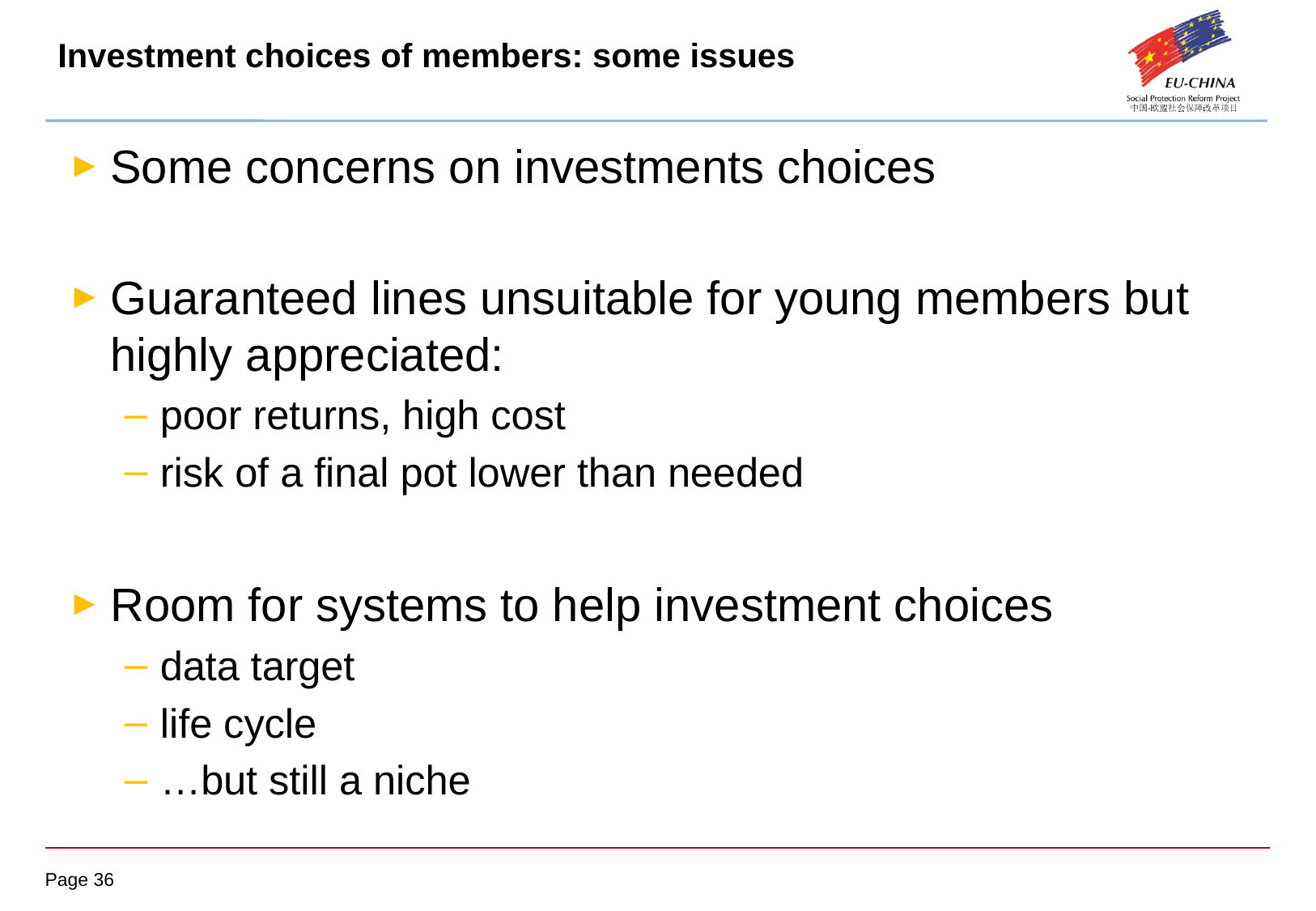

# Investment choices of members: some issues
Some concerns on investments choices

Guaranteed lines unsuitable for young members but highly appreciated:
poor returns, high cost
risk of a final pot lower than needed

Room for systems to help investment choices
data target
life cycle
…but still a niche